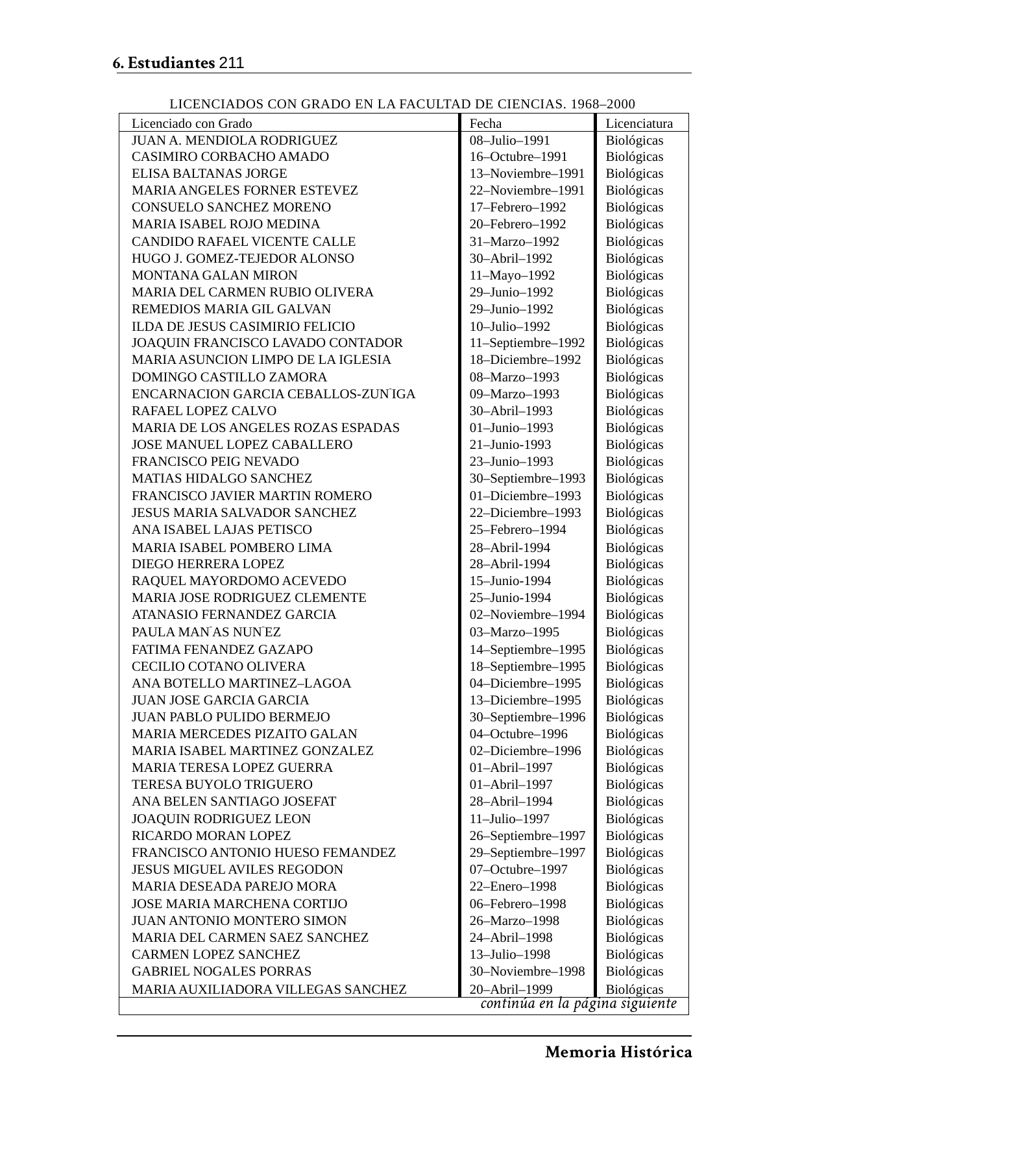

6. Estudiantes 211
LICENCIADOS CON GRADO EN LA FACULTAD DE CIENCIAS. 1968–2000
| Licenciado con Grado | Fecha | Licenciatura |
| --- | --- | --- |
| JUAN A. MENDIOLA RODRIGUEZ | 08–Julio–1991 | Biológicas |
| CASIMIRO CORBACHO AMADO | 16–Octubre–1991 | Biológicas |
| ELISA BALTANAS JORGE | 13–Noviembre–1991 | Biológicas |
| MARIA ANGELES FORNER ESTEVEZ | 22–Noviembre–1991 | Biológicas |
| CONSUELO SANCHEZ MORENO | 17–Febrero–1992 | Biológicas |
| MARIA ISABEL ROJO MEDINA | 20–Febrero–1992 | Biológicas |
| CANDIDO RAFAEL VICENTE CALLE | 31–Marzo–1992 | Biológicas |
| HUGO J. GOMEZ-TEJEDOR ALONSO | 30–Abril–1992 | Biológicas |
| MONTANA GALAN MIRON | 11–Mayo–1992 | Biológicas |
| MARIA DEL CARMEN RUBIO OLIVERA | 29–Junio–1992 | Biológicas |
| REMEDIOS MARIA GIL GALVAN | 29–Junio–1992 | Biológicas |
| ILDA DE JESUS CASIMIRIO FELICIO | 10–Julio–1992 | Biológicas |
| JOAQUIN FRANCISCO LAVADO CONTADOR | 11–Septiembre–1992 | Biológicas |
| MARIA ASUNCION LIMPO DE LA IGLESIA | 18–Diciembre–1992 | Biológicas |
| DOMINGO CASTILLO ZAMORA | 08–Marzo–1993 | Biológicas |
| ENCARNACION GARCIA CEBALLOS-ZUN˜IGA | 09–Marzo–1993 | Biológicas |
| RAFAEL LOPEZ CALVO | 30–Abril–1993 | Biológicas |
| MARIA DE LOS ANGELES ROZAS ESPADAS | 01–Junio–1993 | Biológicas |
| JOSE MANUEL LOPEZ CABALLERO | 21–Junio-1993 | Biológicas |
| FRANCISCO PEIG NEVADO | 23–Junio–1993 | Biológicas |
| MATIAS HIDALGO SANCHEZ | 30–Septiembre–1993 | Biológicas |
| FRANCISCO JAVIER MARTIN ROMERO | 01–Diciembre–1993 | Biológicas |
| JESUS MARIA SALVADOR SANCHEZ | 22–Diciembre–1993 | Biológicas |
| ANA ISABEL LAJAS PETISCO | 25–Febrero–1994 | Biológicas |
| MARIA ISABEL POMBERO LIMA | 28–Abril-1994 | Biológicas |
| DIEGO HERRERA LOPEZ | 28–Abril-1994 | Biológicas |
| RAQUEL MAYORDOMO ACEVEDO | 15–Junio-1994 | Biológicas |
| MARIA JOSE RODRIGUEZ CLEMENTE | 25–Junio-1994 | Biológicas |
| ATANASIO FERNANDEZ GARCIA | 02–Noviembre–1994 | Biológicas |
| PAULA MAN˜AS NUN˜EZ | 03–Marzo–1995 | Biológicas |
| FATIMA FENANDEZ GAZAPO | 14–Septiembre–1995 | Biológicas |
| CECILIO COTANO OLIVERA | 18–Septiembre–1995 | Biológicas |
| ANA BOTELLO MARTINEZ–LAGOA | 04–Diciembre–1995 | Biológicas |
| JUAN JOSE GARCIA GARCIA | 13–Diciembre–1995 | Biológicas |
| JUAN PABLO PULIDO BERMEJO | 30–Septiembre–1996 | Biológicas |
| MARIA MERCEDES PIZAITO GALAN | 04–Octubre–1996 | Biológicas |
| MARIA ISABEL MARTINEZ GONZALEZ | 02–Diciembre–1996 | Biológicas |
| MARIA TERESA LOPEZ GUERRA | 01–Abril–1997 | Biológicas |
| TERESA BUYOLO TRIGUERO | 01–Abril–1997 | Biológicas |
| ANA BELEN SANTIAGO JOSEFAT | 28–Abril–1994 | Biológicas |
| JOAQUIN RODRIGUEZ LEON | 11–Julio–1997 | Biológicas |
| RICARDO MORAN LOPEZ | 26–Septiembre–1997 | Biológicas |
| FRANCISCO ANTONIO HUESO FEMANDEZ | 29–Septiembre–1997 | Biológicas |
| JESUS MIGUEL AVILES REGODON | 07–Octubre–1997 | Biológicas |
| MARIA DESEADA PAREJO MORA | 22–Enero–1998 | Biológicas |
| JOSE MARIA MARCHENA CORTIJO | 06–Febrero–1998 | Biológicas |
| JUAN ANTONIO MONTERO SIMON | 26–Marzo–1998 | Biológicas |
| MARIA DEL CARMEN SAEZ SANCHEZ | 24–Abril–1998 | Biológicas |
| CARMEN LOPEZ SANCHEZ | 13–Julio–1998 | Biológicas |
| GABRIEL NOGALES PORRAS | 30–Noviembre–1998 | Biológicas |
| MARIA AUXILIADORA VILLEGAS SANCHEZ | 20–Abril–1999 | Biológicas |
| continúa en la página siguiente |  |  |
Memoria Histórica